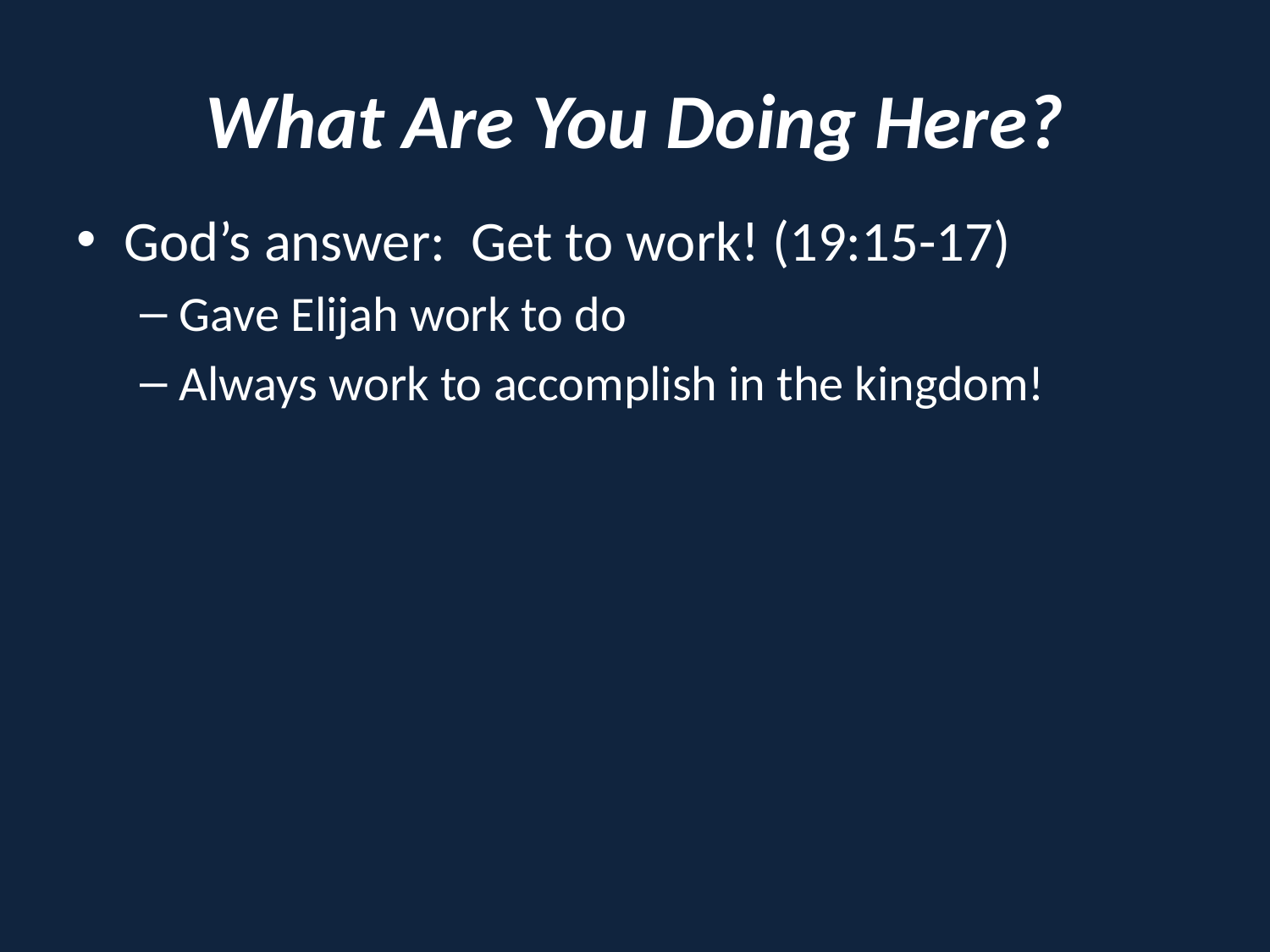

# What Are You Doing Here?
God’s answer:  Get to work! (19:15-17)
Gave Elijah work to do
Always work to accomplish in the kingdom!